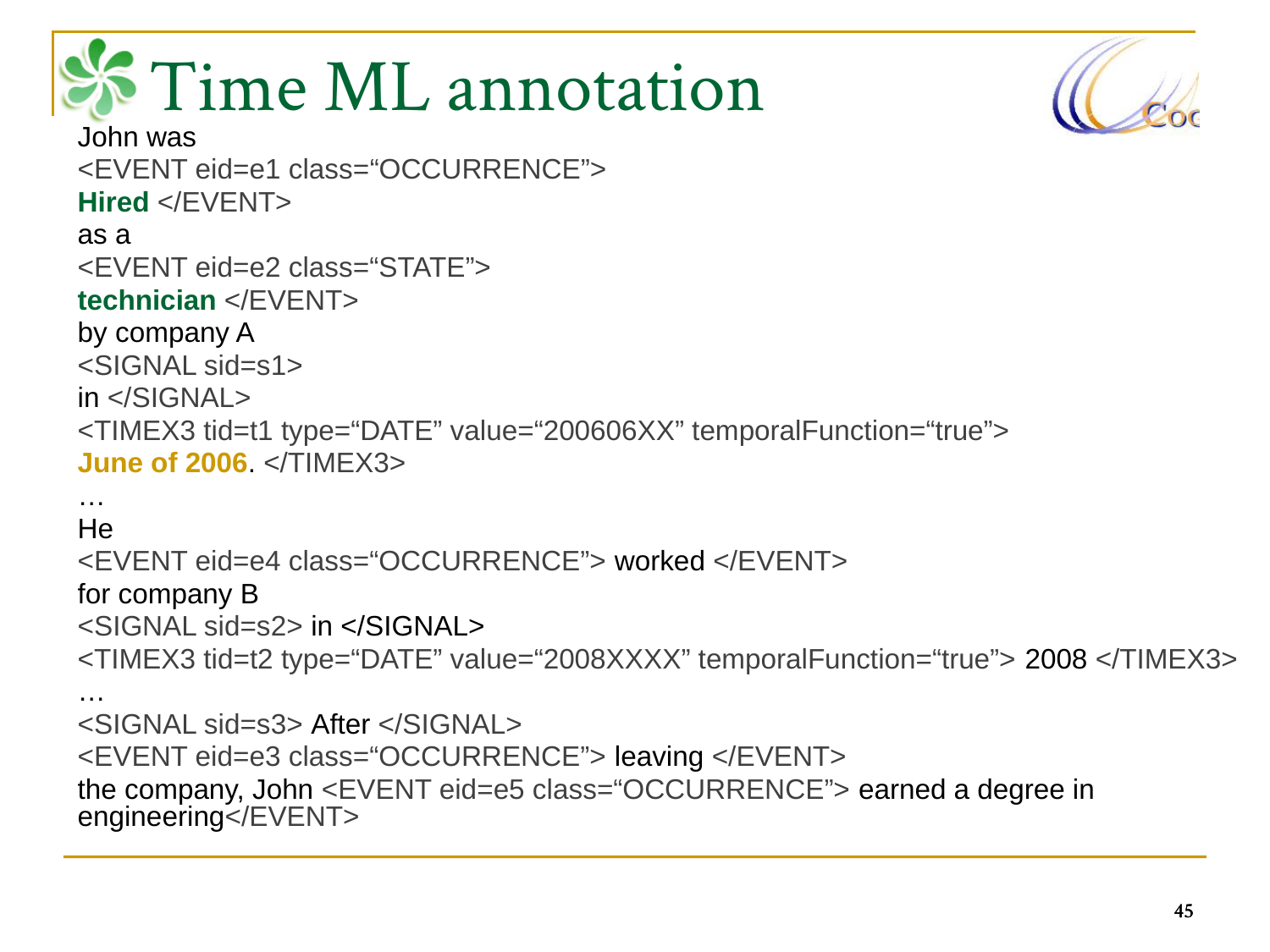

Time ML annotation
John was
<EVENT eid=e1 class=“OCCURRENCE”>
Hired </EVENT>
as a
<EVENT eid=e2 class=“STATE”>
technician </EVENT>
by company A
<SIGNAL sid=s1>
in </SIGNAL>
<TIMEX3 tid=t1 type=“DATE” value=“200606XX” temporalFunction=“true”>
June of 2006. </TIMEX3>
…
He
<EVENT eid=e4 class=“OCCURRENCE”> worked </EVENT>
for company B
<SIGNAL sid=s2> in </SIGNAL>
<TIMEX3 tid=t2 type=“DATE” value=“2008XXXX” temporalFunction=“true”> 2008 </TIMEX3>
…
<SIGNAL sid=s3> After </SIGNAL>
<EVENT eid=e3 class=“OCCURRENCE”> leaving </EVENT>
the company, John <EVENT eid=e5 class=“OCCURRENCE”> earned a degree in engineering</EVENT>
45
45
45